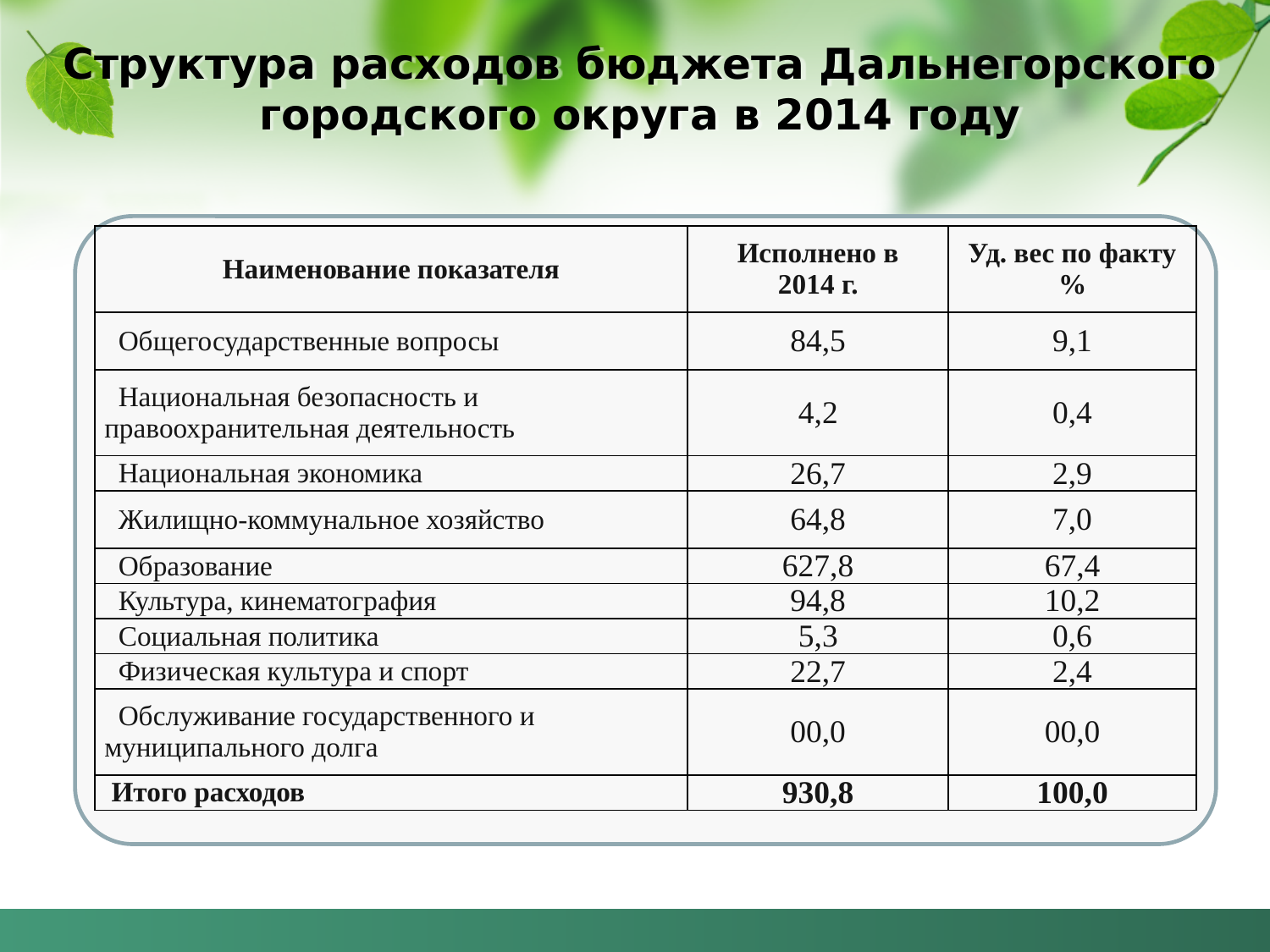

# Структура расходов бюджета Дальнегорского городского округа в 2014 году

| Наименование показателя | Исполнено в 2014 г. | Уд. вес по факту % |
| --- | --- | --- |
| Общегосударственные вопросы | 84,5 | 9,1 |
| Национальная безопасность и правоохранительная деятельность | 4,2 | 0,4 |
| Национальная экономика | 26,7 | 2,9 |
| Жилищно-коммунальное хозяйство | 64,8 | 7,0 |
| Образование | 627,8 | 67,4 |
| Культура, кинематография | 94,8 | 10,2 |
| Социальная политика | 5,3 | 0,6 |
| Физическая культура и спорт | 22,7 | 2,4 |
| Обслуживание государственного и муниципального долга | 00,0 | 00,0 |
| Итого расходов | 930,8 | 100,0 |